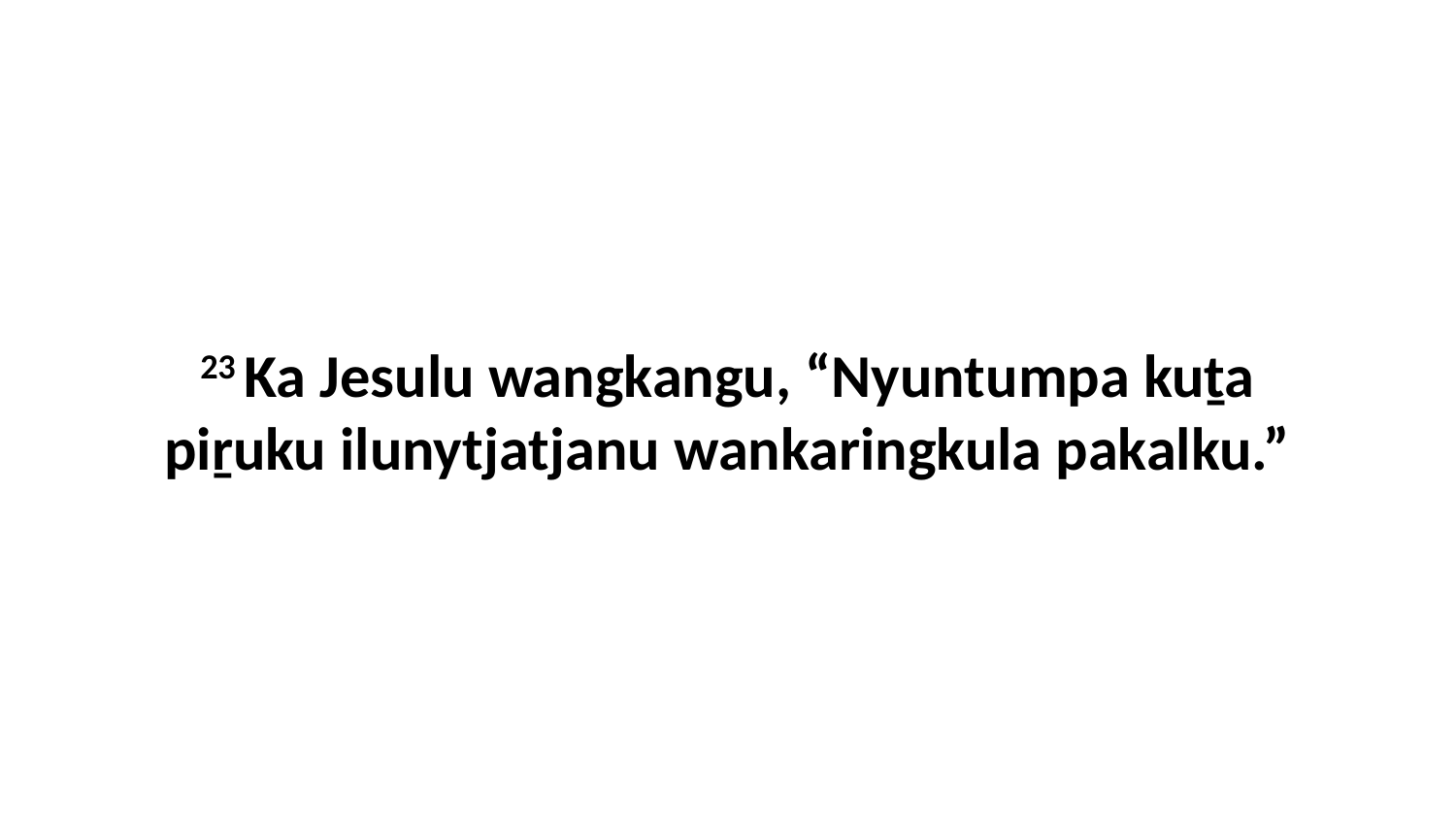

23 Ka Jesulu wangkangu, “Nyuntumpa kuṯa piṟuku ilunytjatjanu wankaringkula pakalku.”